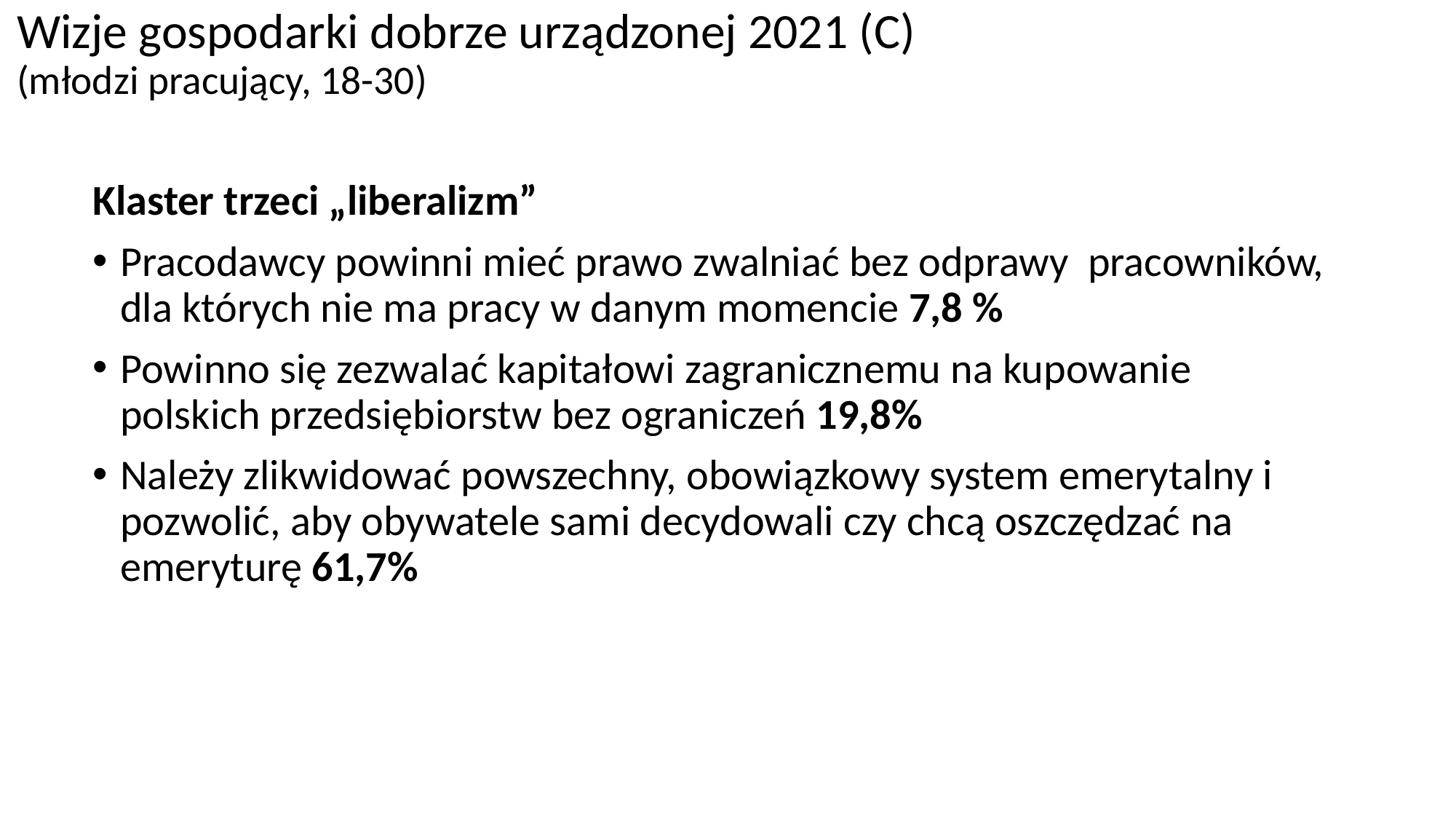

# Wizje gospodarki dobrze urządzonej 2021 (C) (młodzi pracujący, 18-30)
Klaster trzeci „liberalizm”
Pracodawcy powinni mieć prawo zwalniać bez odprawy  pracowników, dla których nie ma pracy w danym momencie 7,8 %
Powinno się zezwalać kapitałowi zagranicznemu na kupowanie polskich przedsiębiorstw bez ograniczeń 19,8%
Należy zlikwidować powszechny, obowiązkowy system emerytalny i pozwolić, aby obywatele sami decydowali czy chcą oszczędzać na emeryturę 61,7%